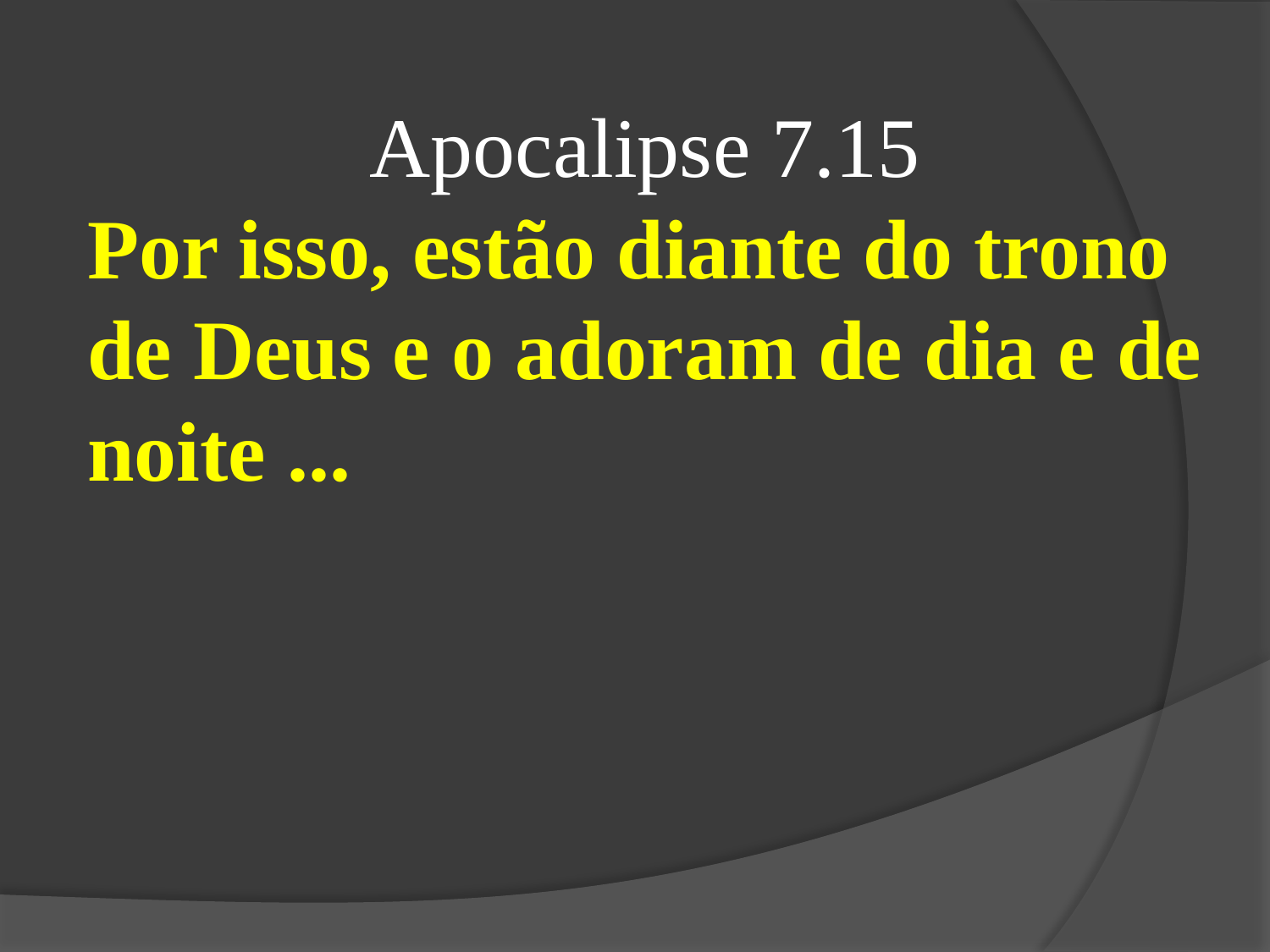

Apocalipse 7.15
Por isso, estão diante do trono de Deus e o adoram de dia e de noite ...